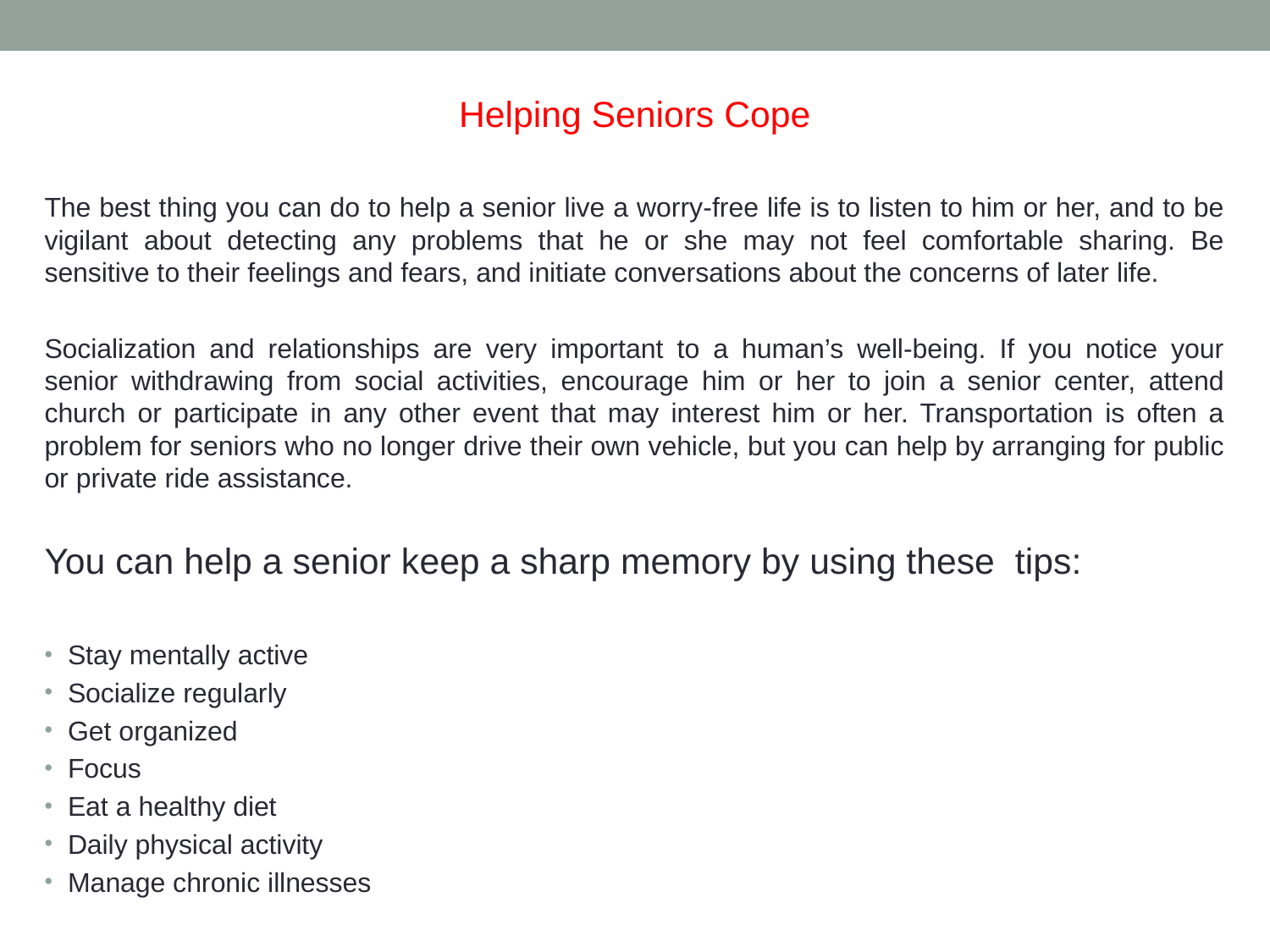

Helping Seniors Cope

The best thing you can do to help a senior live a worry-free life is to listen to him or her, and to be vigilant about detecting any problems that he or she may not feel comfortable sharing. Be sensitive to their feelings and fears, and initiate conversations about the concerns of later life.

Socialization and relationships are very important to a human’s well-being. If you notice your senior withdrawing from social activities, encourage him or her to join a senior center, attend church or participate in any other event that may interest him or her. Transportation is often a problem for seniors who no longer drive their own vehicle, but you can help by arranging for public or private ride assistance.

You can help a senior keep a sharp memory by using these  tips:

Stay mentally active
Socialize regularly
Get organized
Focus
Eat a healthy diet
Daily physical activity
Manage chronic illnesses